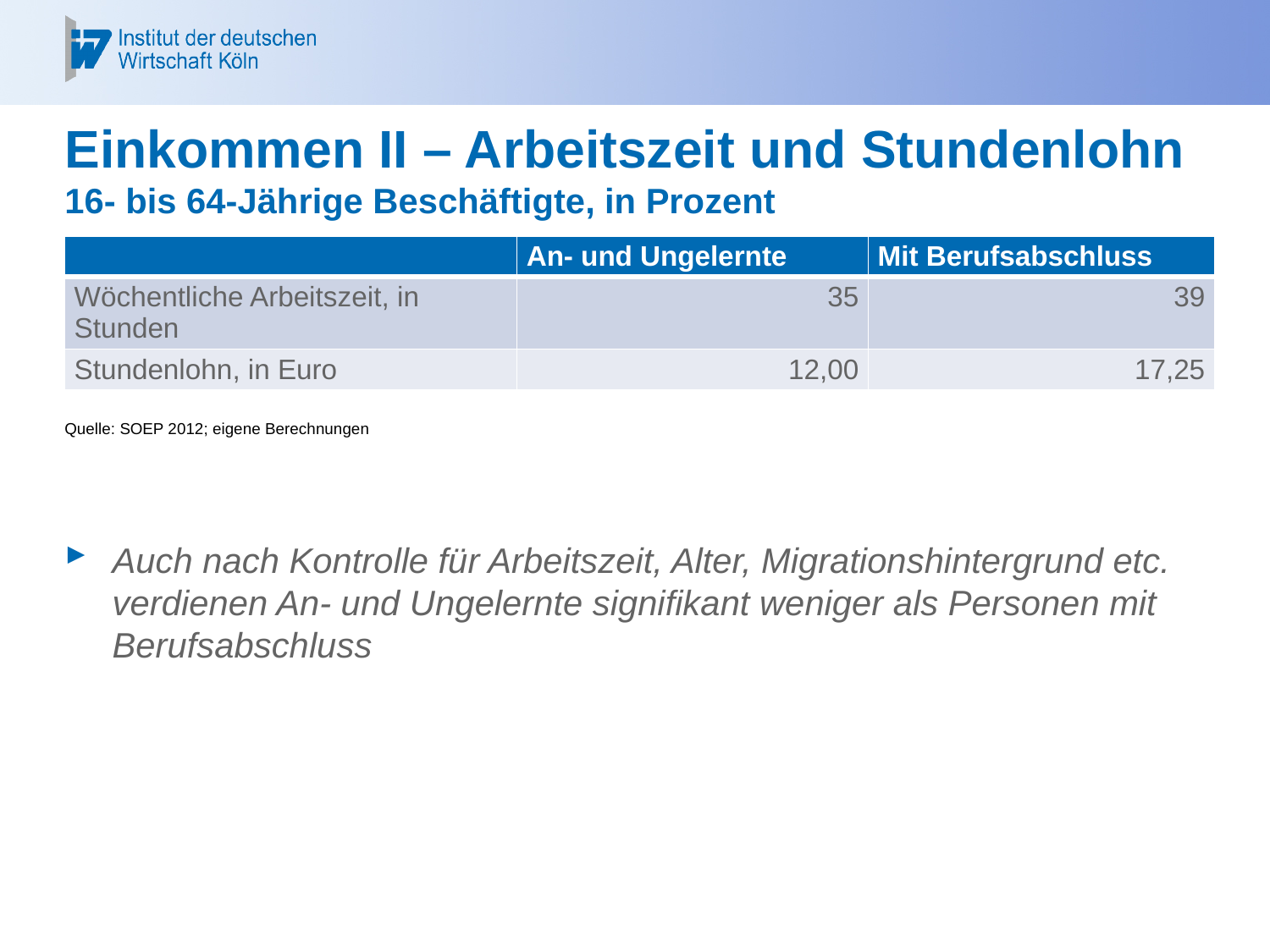

# Einkommen II – Arbeitszeit und Stundenlohn 16- bis 64-Jährige Beschäftigte, in Prozent
|  | An- und Ungelernte | Mit Berufsabschluss |
| --- | --- | --- |
| Wöchentliche Arbeitszeit, in Stunden | 35 | 39 |
| Stundenlohn, in Euro | 12,00 | 17,25 |
Quelle: SOEP 2012; eigene Berechnungen

Auch nach Kontrolle für Arbeitszeit, Alter, Migrationshintergrund etc. verdienen An- und Ungelernte signifikant weniger als Personen mit Berufsabschluss